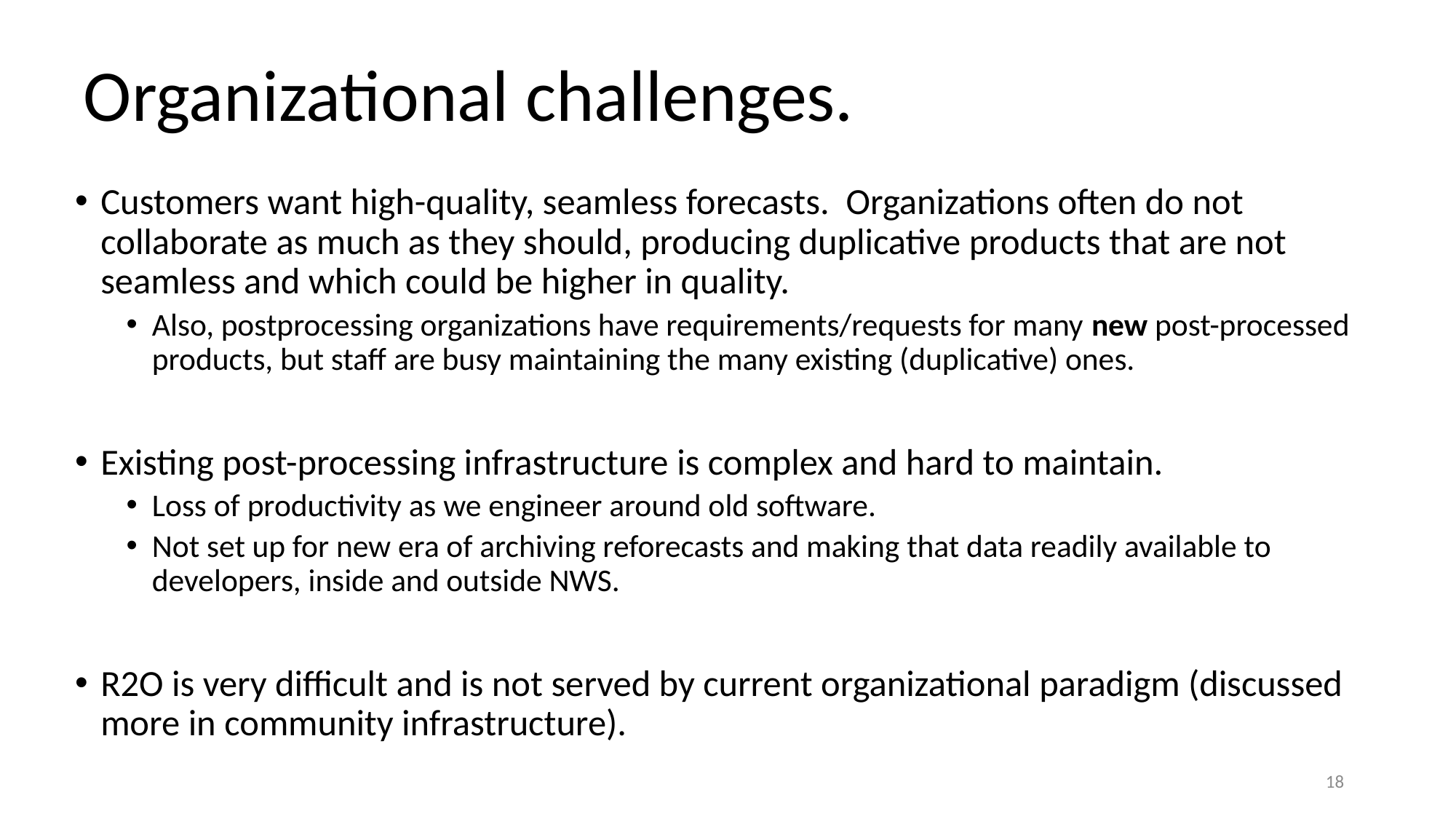

# Organizational challenges.
Customers want high-quality, seamless forecasts.  Organizations often do not collaborate as much as they should, producing duplicative products that are not seamless and which could be higher in quality.
Also, postprocessing organizations have requirements/requests for many new post-processed products, but staff are busy maintaining the many existing (duplicative) ones.

Existing post-processing infrastructure is complex and hard to maintain.
Loss of productivity as we engineer around old software.
Not set up for new era of archiving reforecasts and making that data readily available to developers, inside and outside NWS.

R2O is very difficult and is not served by current organizational paradigm (discussed more in community infrastructure).
18